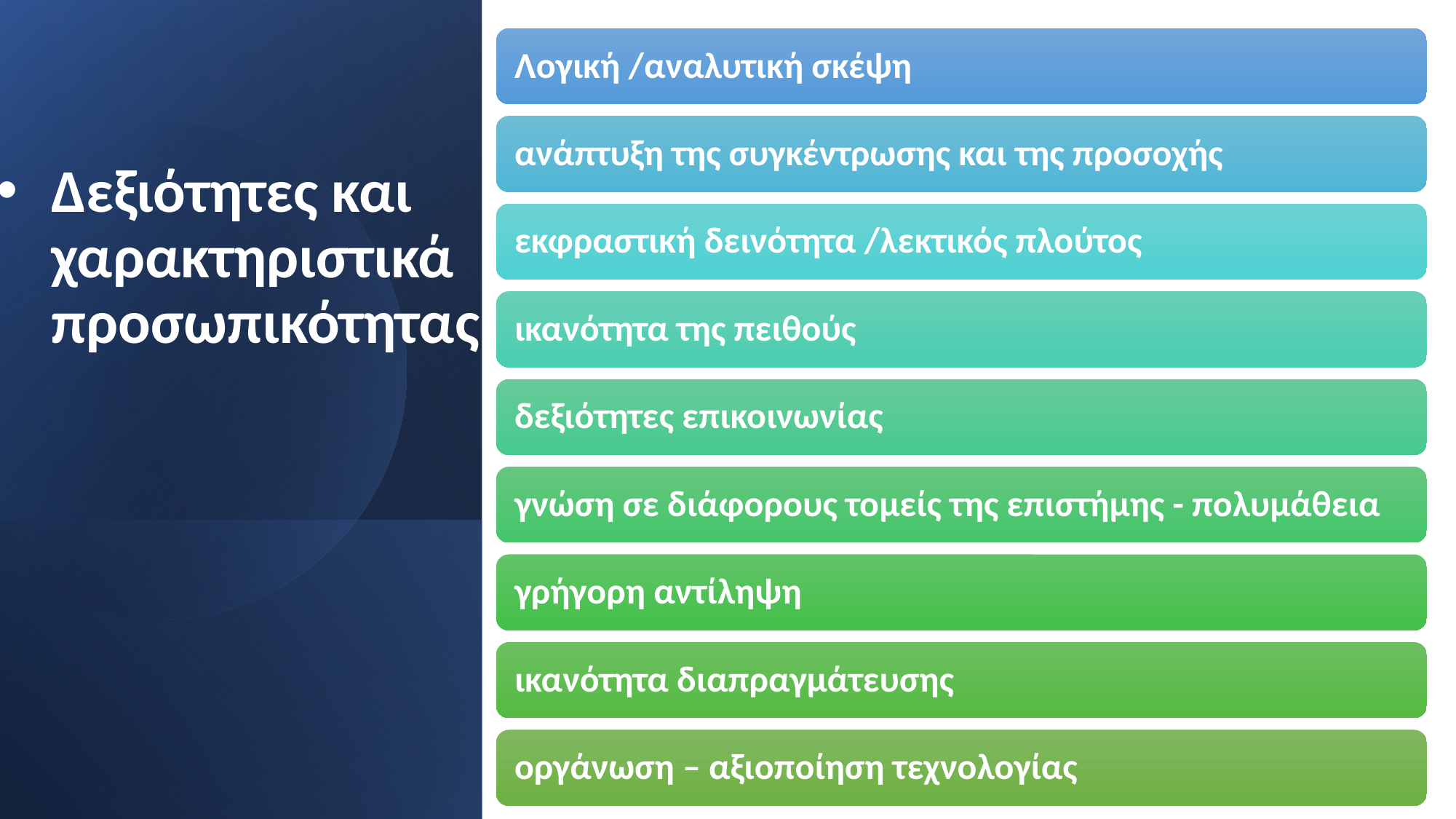

Λογική /αναλυτική σκέψη
ανάπτυξη της συγκέντρωσης και της προσοχής
εκφραστική δεινότητα /λεκτικός πλούτος
ικανότητα της πειθούς
δεξιότητες επικοινωνίας
γνώση σε διάφορους τομείς της επιστήμης - πολυμάθεια
γρήγορη αντίληψη
ικανότητα διαπραγμάτευσης
οργάνωση – αξιοποίηση τεχνολογίας
# Δεξιότητες και χαρακτηριστικά προσωπικότητας